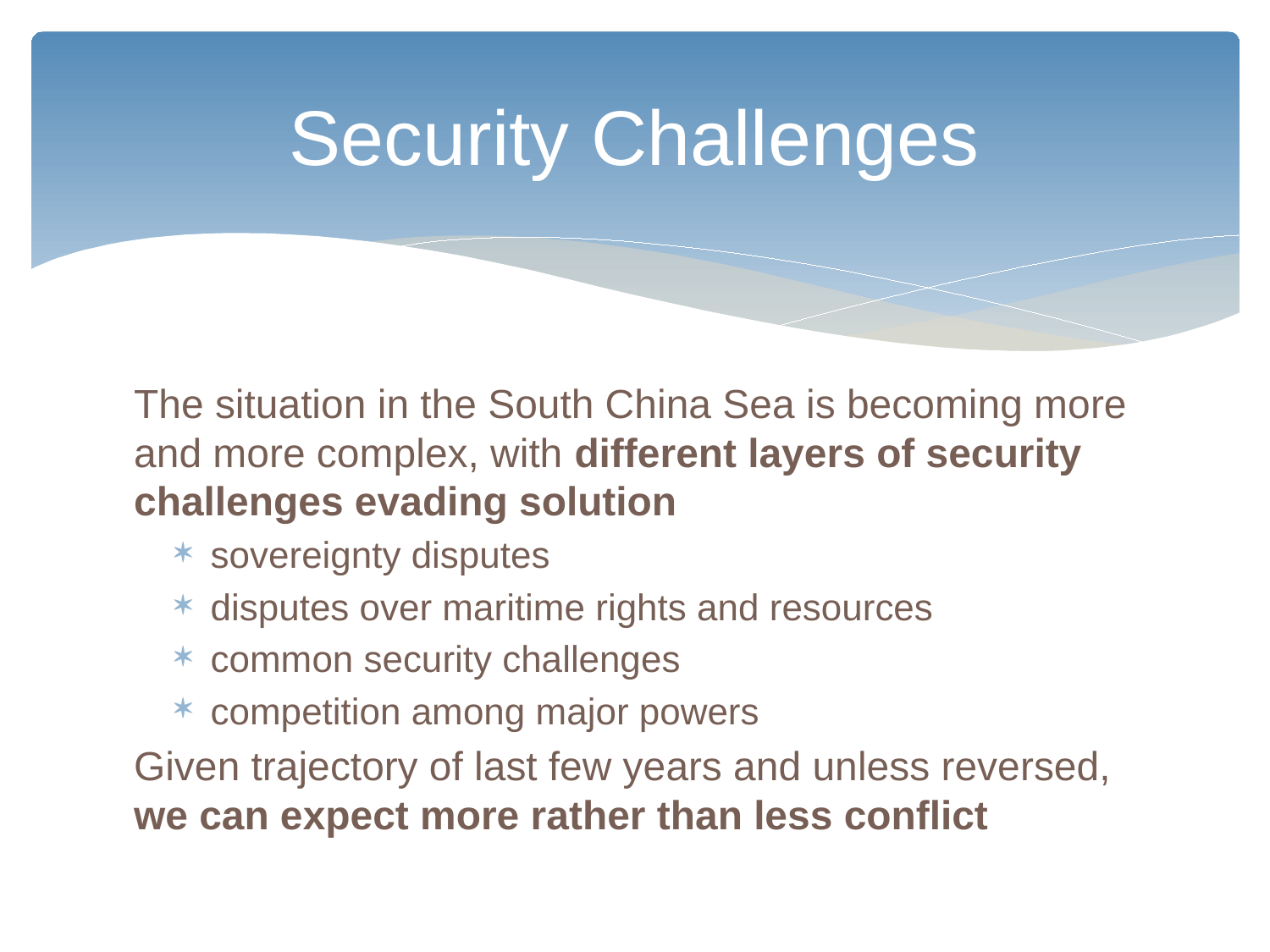

# Security Challenges
The situation in the South China Sea is becoming more and more complex, with different layers of security challenges evading solution
sovereignty disputes
disputes over maritime rights and resources
common security challenges
competition among major powers
Given trajectory of last few years and unless reversed, we can expect more rather than less conflict